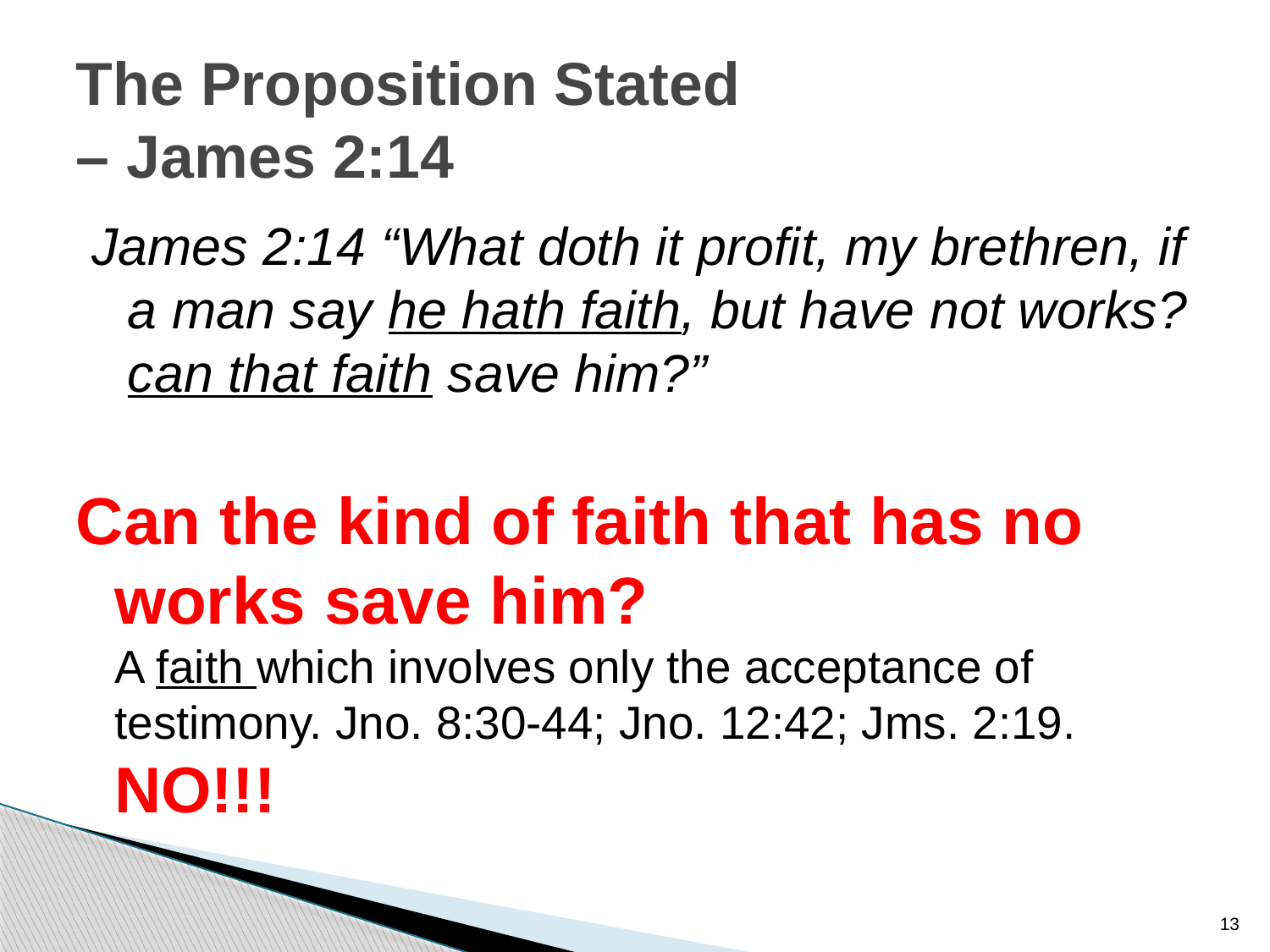

# The Proposition Stated – James 2:14
James 2:14 “What doth it profit, my brethren, if a man say he hath faith, but have not works? can that faith save him?”

Can the kind of faith that has no works save him?
A faith which involves only the acceptance of testimony. Jno. 8:30-44; Jno. 12:42; Jms. 2:19.
NO!!!

13